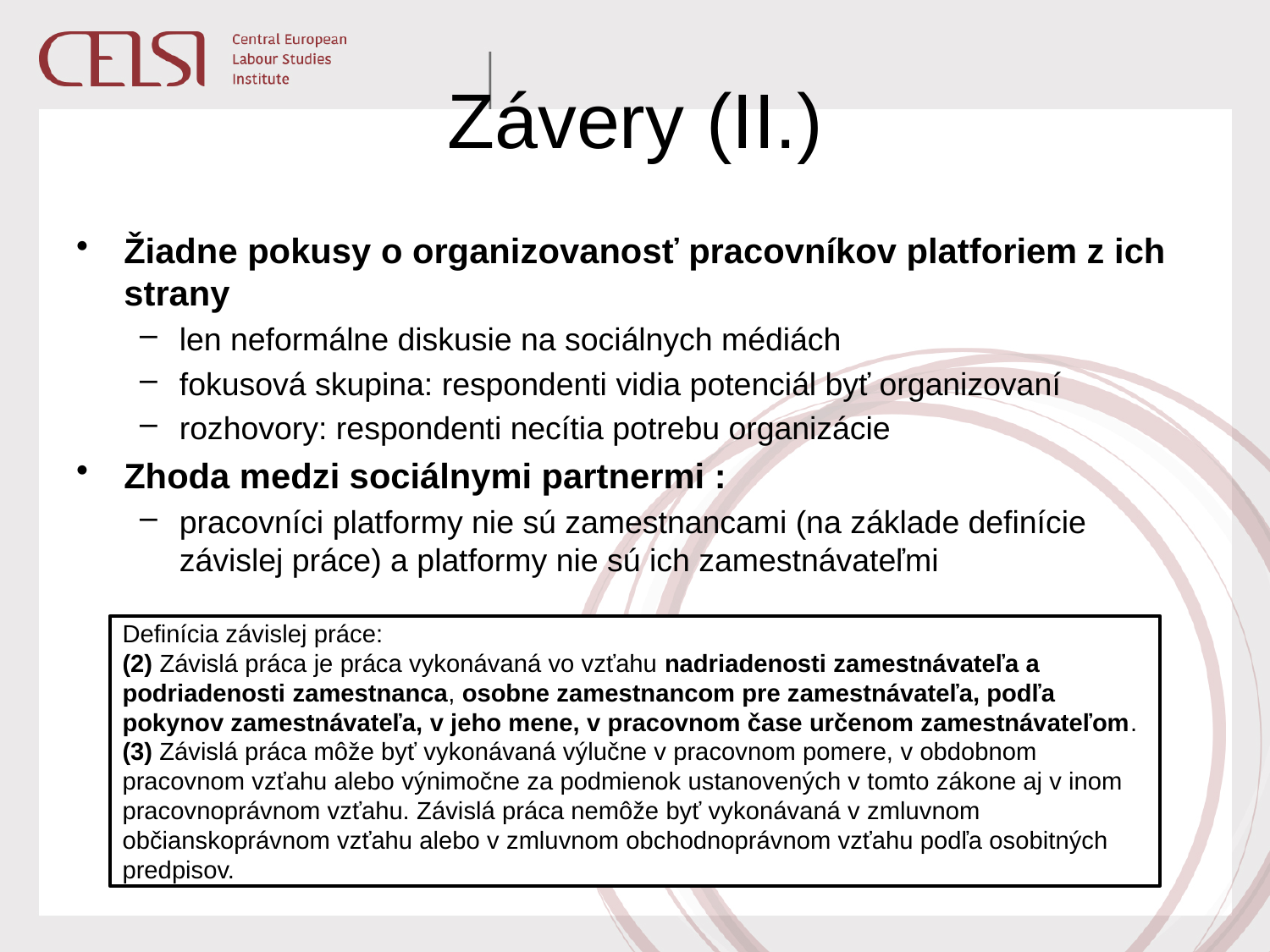

# Závery (II.)
Žiadne pokusy o organizovanosť pracovníkov platforiem z ich strany
len neformálne diskusie na sociálnych médiách
fokusová skupina: respondenti vidia potenciál byť organizovaní
rozhovory: respondenti necítia potrebu organizácie
Zhoda medzi sociálnymi partnermi :
pracovníci platformy nie sú zamestnancami (na základe definície závislej práce) a platformy nie sú ich zamestnávateľmi

Definícia závislej práce:
(2) Závislá práca je práca vykonávaná vo vzťahu nadriadenosti zamestnávateľa a podriadenosti zamestnanca, osobne zamestnancom pre zamestnávateľa, podľa pokynov zamestnávateľa, v jeho mene, v pracovnom čase určenom zamestnávateľom.
(3) Závislá práca môže byť vykonávaná výlučne v pracovnom pomere, v obdobnom pracovnom vzťahu alebo výnimočne za podmienok ustanovených v tomto zákone aj v inom pracovnoprávnom vzťahu. Závislá práca nemôže byť vykonávaná v zmluvnom občianskoprávnom vzťahu alebo v zmluvnom obchodnoprávnom vzťahu podľa osobitných predpisov.